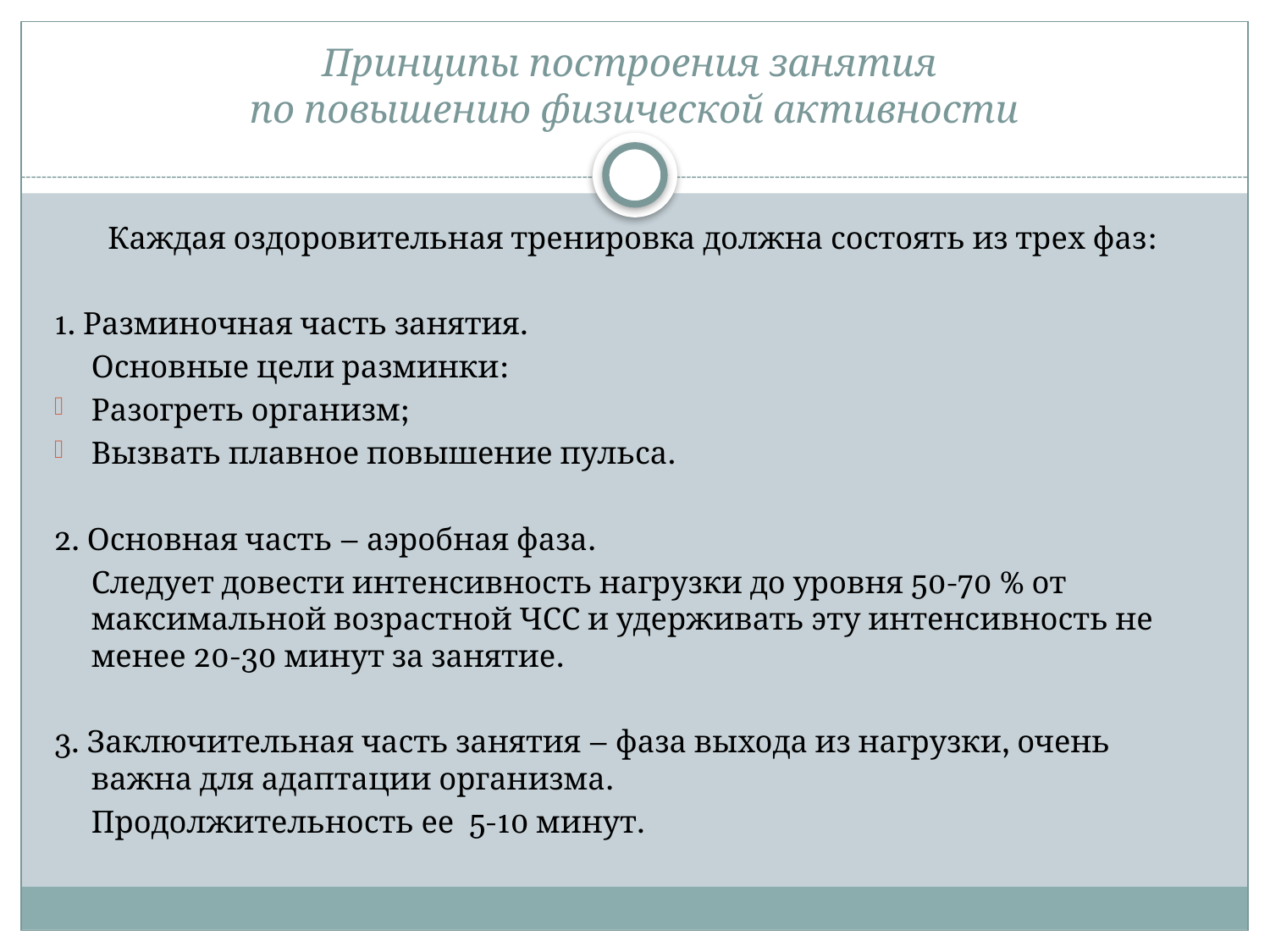

# Принципы построения занятия по повышению физической активности
Каждая оздоровительная тренировка должна состоять из трех фаз:

1. Разминочная часть занятия.
	Основные цели разминки:
Разогреть организм;
Вызвать плавное повышение пульса.

2. Основная часть – аэробная фаза.
	Следует довести интенсивность нагрузки до уровня 50-70 % от максимальной возрастной ЧСС и удерживать эту интенсивность не менее 20-30 минут за занятие.

3. Заключительная часть занятия – фаза выхода из нагрузки, очень важна для адаптации организма.
	Продолжительность ее  5-10 минут.